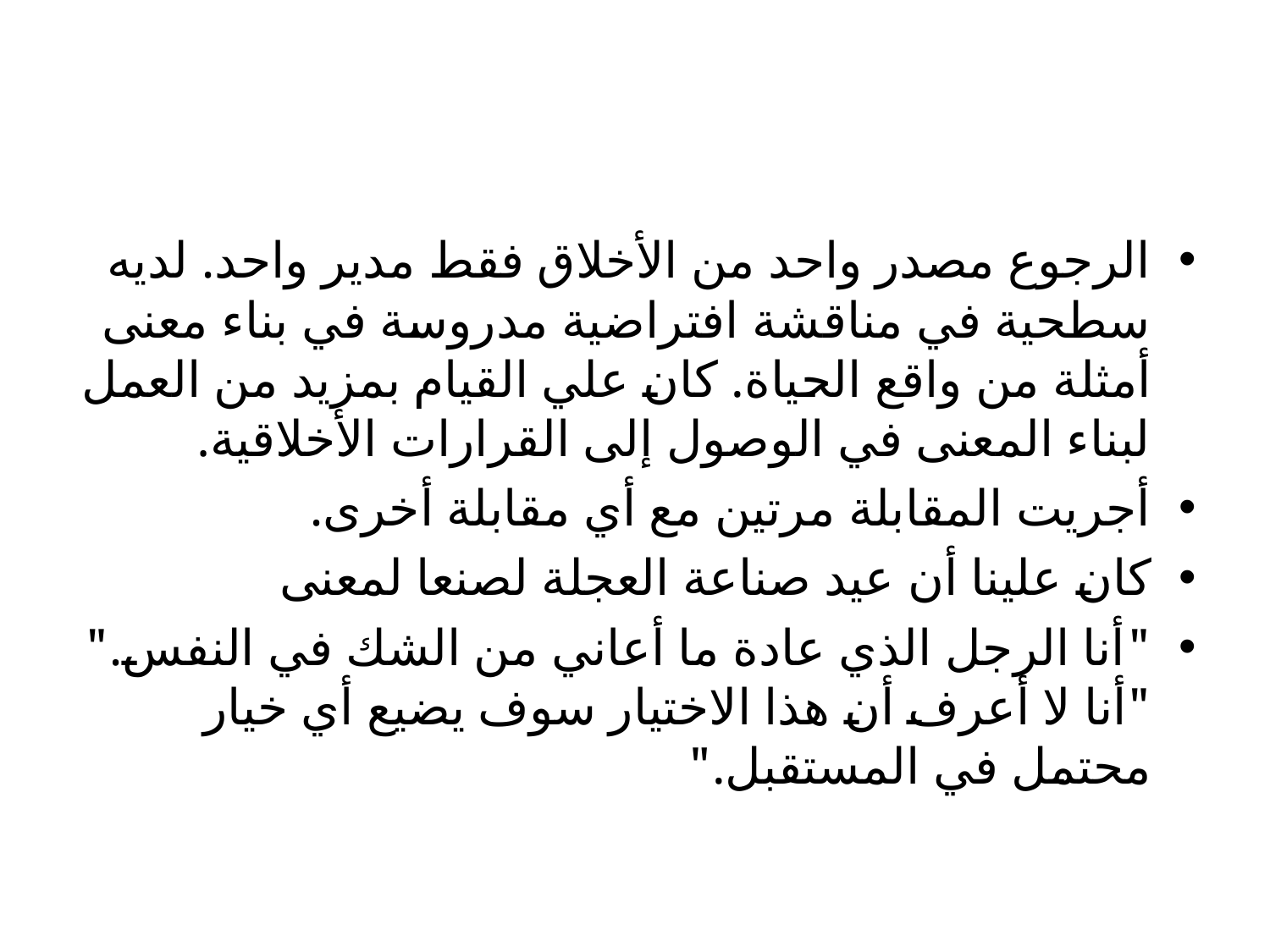

#
الرجوع مصدر واحد من الأخلاق فقط مدير واحد. لديه سطحية في مناقشة افتراضية مدروسة في بناء معنى أمثلة من واقع الحياة. كان علي القيام بمزيد من العمل لبناء المعنى في الوصول إلى القرارات الأخلاقية.
أجريت المقابلة مرتين مع أي مقابلة أخرى.
كان علينا أن عيد صناعة العجلة لصنعا لمعنى
"أنا الرجل الذي عادة ما أعاني من الشك في النفس." "أنا لا أعرف أن هذا الاختيار سوف يضيع أي خيار محتمل في المستقبل."